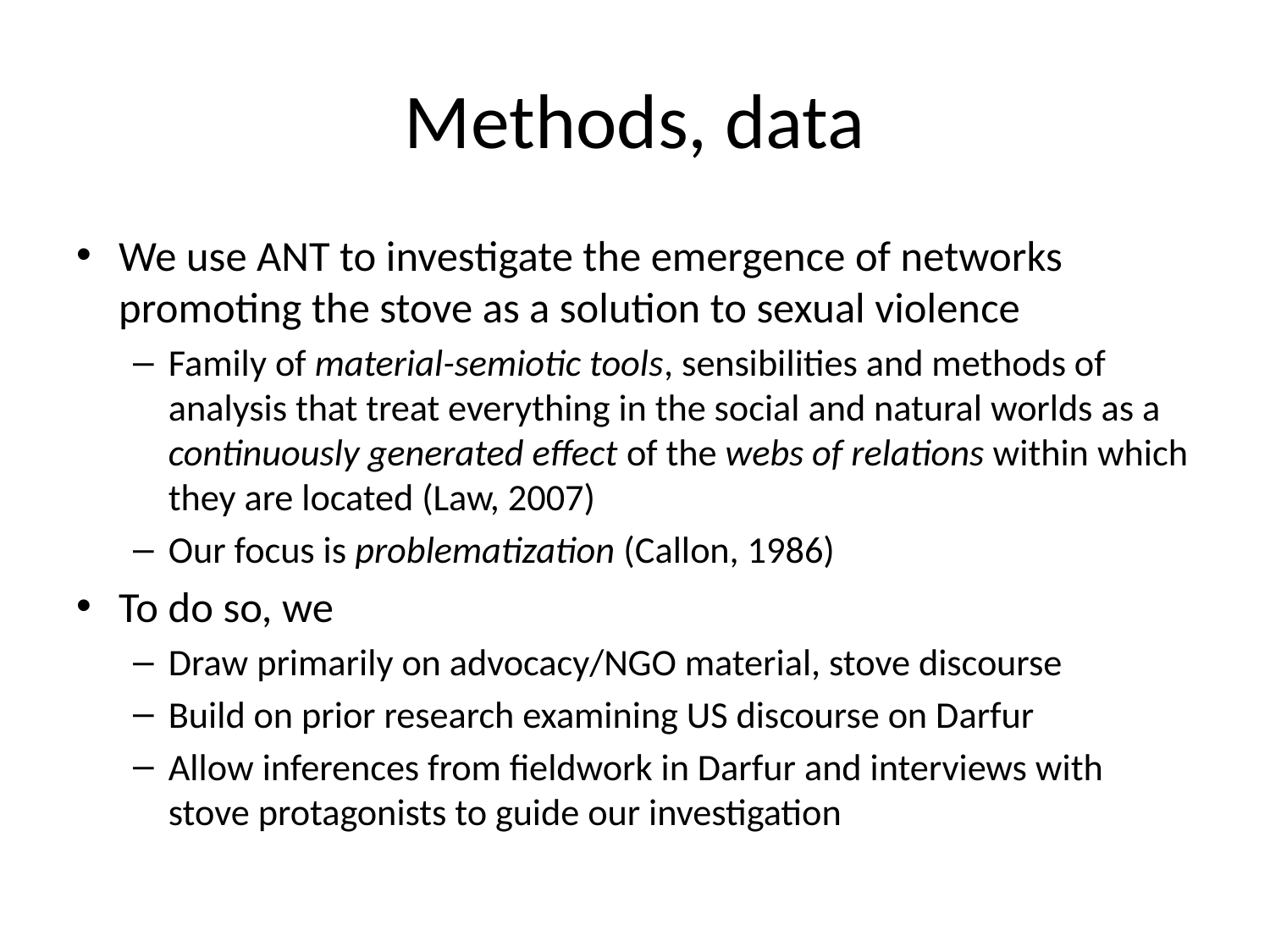

# Methods, data
We use ANT to investigate the emergence of networks promoting the stove as a solution to sexual violence
Family of material-semiotic tools, sensibilities and methods of analysis that treat everything in the social and natural worlds as a continuously generated effect of the webs of relations within which they are located (Law, 2007)
Our focus is problematization (Callon, 1986)
To do so, we
Draw primarily on advocacy/NGO material, stove discourse
Build on prior research examining US discourse on Darfur
Allow inferences from fieldwork in Darfur and interviews with stove protagonists to guide our investigation